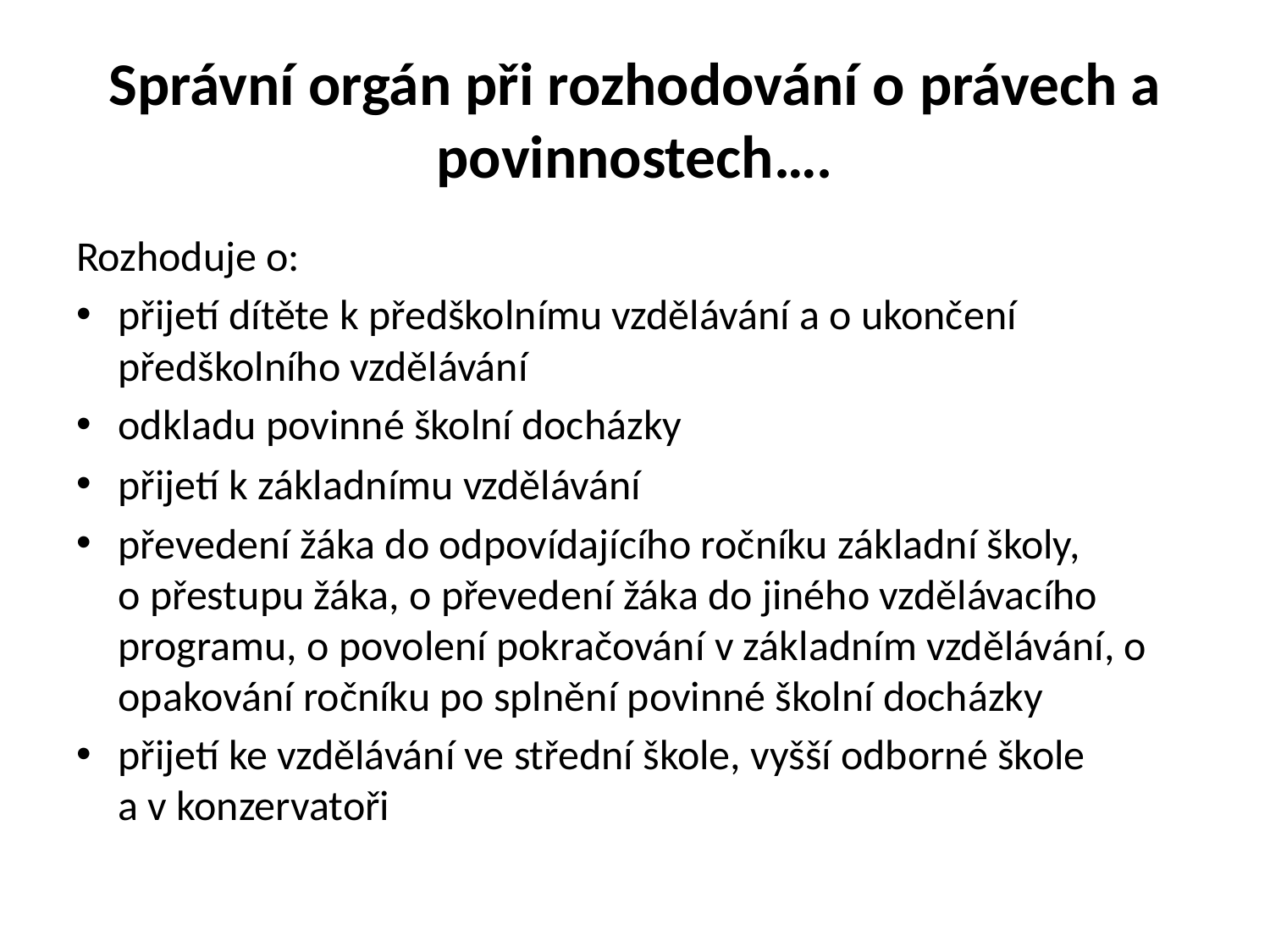

# Správní orgán při rozhodování o právech a povinnostech….
Rozhoduje o:
přijetí dítěte k předškolnímu vzdělávání a o ukončení předškolního vzdělávání
odkladu povinné školní docházky
přijetí k základnímu vzdělávání
převedení žáka do odpovídajícího ročníku základní školy, o přestupu žáka, o převedení žáka do jiného vzdělávacího programu, o povolení pokračování v základním vzdělávání, o opakování ročníku po splnění povinné školní docházky
přijetí ke vzdělávání ve střední škole, vyšší odborné škole a v konzervatoři